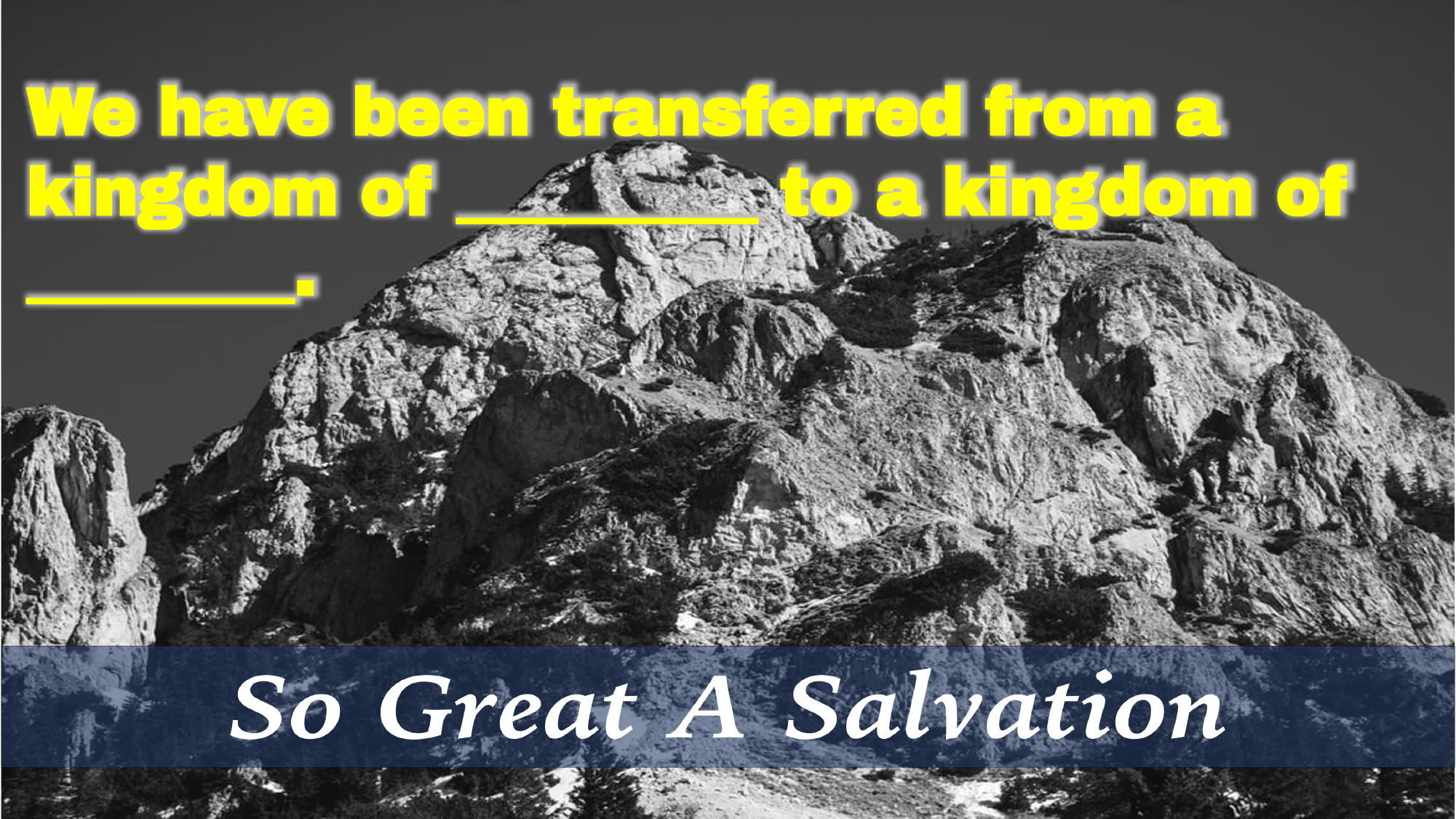

We have been transferred from a kingdom of _________ to a kingdom of ________.